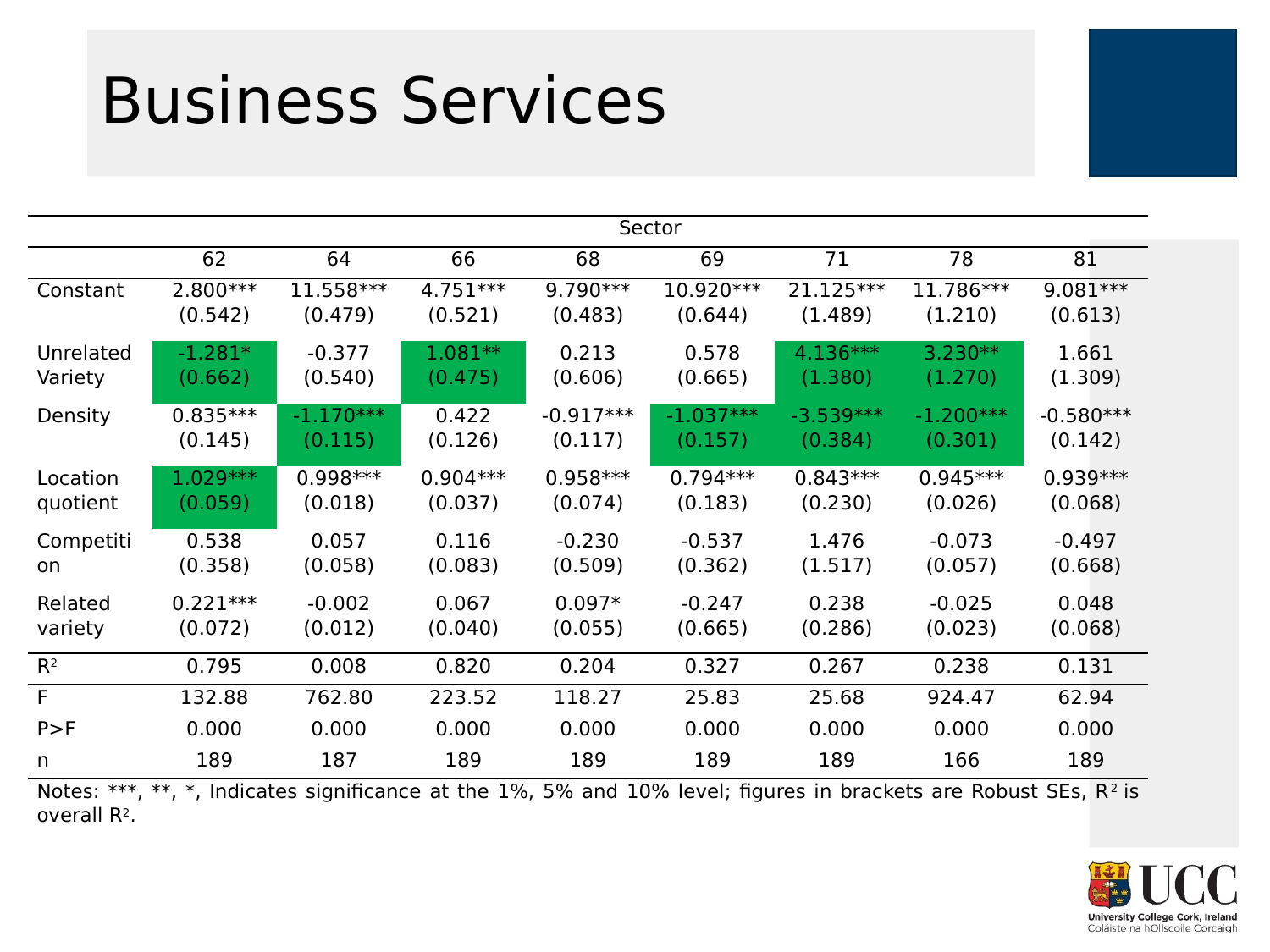

# Business Services
|  |  |  |  |  |  |  |  |  |
| --- | --- | --- | --- | --- | --- | --- | --- | --- |
|  | Sector |  |  |  |  |  |  |  |
|  | 62 | 64 | 66 | 68 | 69 | 71 | 78 | 81 |
| Constant | 2.800\*\*\* (0.542) | 11.558\*\*\* (0.479) | 4.751\*\*\* (0.521) | 9.790\*\*\* (0.483) | 10.920\*\*\* (0.644) | 21.125\*\*\* (1.489) | 11.786\*\*\* (1.210) | 9.081\*\*\* (0.613) |
| Unrelated Variety | -1.281\* (0.662) | -0.377 (0.540) | 1.081\*\* (0.475) | 0.213 (0.606) | 0.578 (0.665) | 4.136\*\*\* (1.380) | 3.230\*\* (1.270) | 1.661 (1.309) |
| Density | 0.835\*\*\* (0.145) | -1.170\*\*\* (0.115) | 0.422 (0.126) | -0.917\*\*\* (0.117) | -1.037\*\*\* (0.157) | -3.539\*\*\* (0.384) | -1.200\*\*\* (0.301) | -0.580\*\*\* (0.142) |
| Location quotient | 1.029\*\*\* (0.059) | 0.998\*\*\* (0.018) | 0.904\*\*\* (0.037) | 0.958\*\*\* (0.074) | 0.794\*\*\* (0.183) | 0.843\*\*\* (0.230) | 0.945\*\*\* (0.026) | 0.939\*\*\* (0.068) |
| Competition | 0.538 (0.358) | 0.057 (0.058) | 0.116 (0.083) | -0.230 (0.509) | -0.537 (0.362) | 1.476 (1.517) | -0.073 (0.057) | -0.497 (0.668) |
| Related variety | 0.221\*\*\* (0.072) | -0.002 (0.012) | 0.067 (0.040) | 0.097\* (0.055) | -0.247 (0.665) | 0.238 (0.286) | -0.025 (0.023) | 0.048 (0.068) |
| R2 | 0.795 | 0.008 | 0.820 | 0.204 | 0.327 | 0.267 | 0.238 | 0.131 |
| F | 132.88 | 762.80 | 223.52 | 118.27 | 25.83 | 25.68 | 924.47 | 62.94 |
| P>F | 0.000 | 0.000 | 0.000 | 0.000 | 0.000 | 0.000 | 0.000 | 0.000 |
| n | 189 | 187 | 189 | 189 | 189 | 189 | 166 | 189 |
| Notes: \*\*\*, \*\*, \*, Indicates significance at the 1%, 5% and 10% level; figures in brackets are Robust SEs, R2 is overall R2. |  |  |  |  |  |  |  |  |